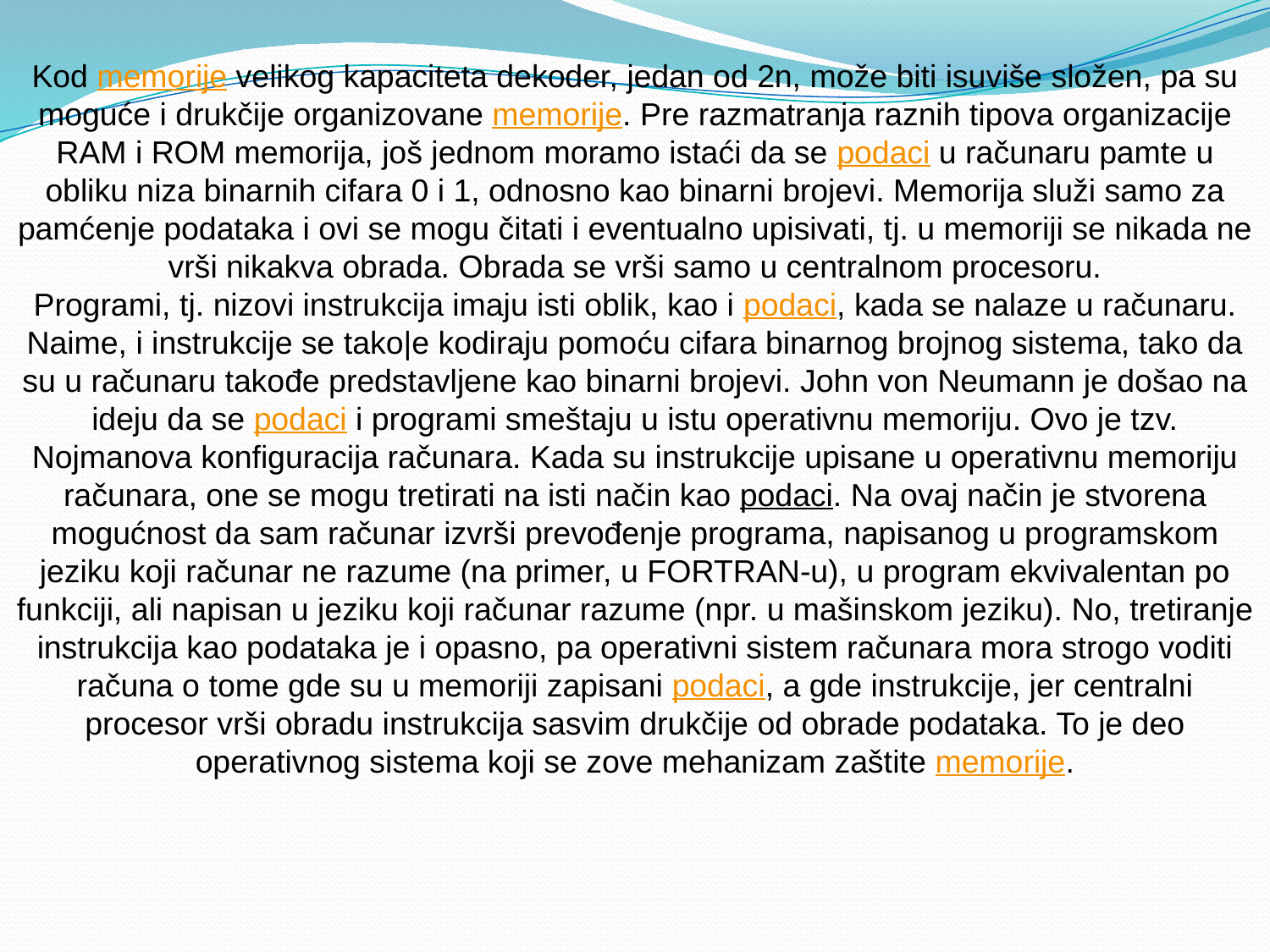

Kod memorije velikog kapaciteta dekoder, jedan od 2n, može biti isuviše složen, pa su moguće i drukčije organizovane memorije. Pre razmatranja raznih tipova organizacije RAM i ROM memorija, još jednom moramo istaći da se podaci u računaru pamte u obliku niza binarnih cifara 0 i 1, odnosno kao binarni brojevi. Memorija služi samo za pamćenje podataka i ovi se mogu čitati i eventualno upisivati, tj. u memoriji se nikada ne vrši nikakva obrada. Obrada se vrši samo u centralnom procesoru.
Programi, tj. nizovi instrukcija imaju isti oblik, kao i podaci, kada se nalaze u računaru. Naime, i instrukcije se tako|e kodiraju pomoću cifara binarnog brojnog sistema, tako da su u računaru takođe predstavljene kao binarni brojevi. John von Neumann je došao na ideju da se podaci i programi smeštaju u istu operativnu memoriju. Ovo je tzv. Nojmanova kon­figuracija računara. Kada su instrukcije upisane u operativnu memoriju računara, one se mogu tretirati na isti način kao podaci. Na ovaj način je stvorena mogućnost da sam računar izvrši prevođenje programa, napisanog u programskom jeziku koji računar ne razume (na primer, u FORTRAN-u), u program ekvivalentan po funkciji, ali napisan u jeziku koji računar ra­zume (npr. u mašinskom jeziku). No, tretiranje instrukcija kao podataka je i opasno, pa operativni sistem računara mora strogo voditi računa o tome gde su u memoriji zapisani podaci, a gde instrukcije, jer centralni procesor vrši obradu instrukcija sasvim drukčije od obrade podataka. To je deo operativnog sistema koji se zove mehanizam zaštite memorije.